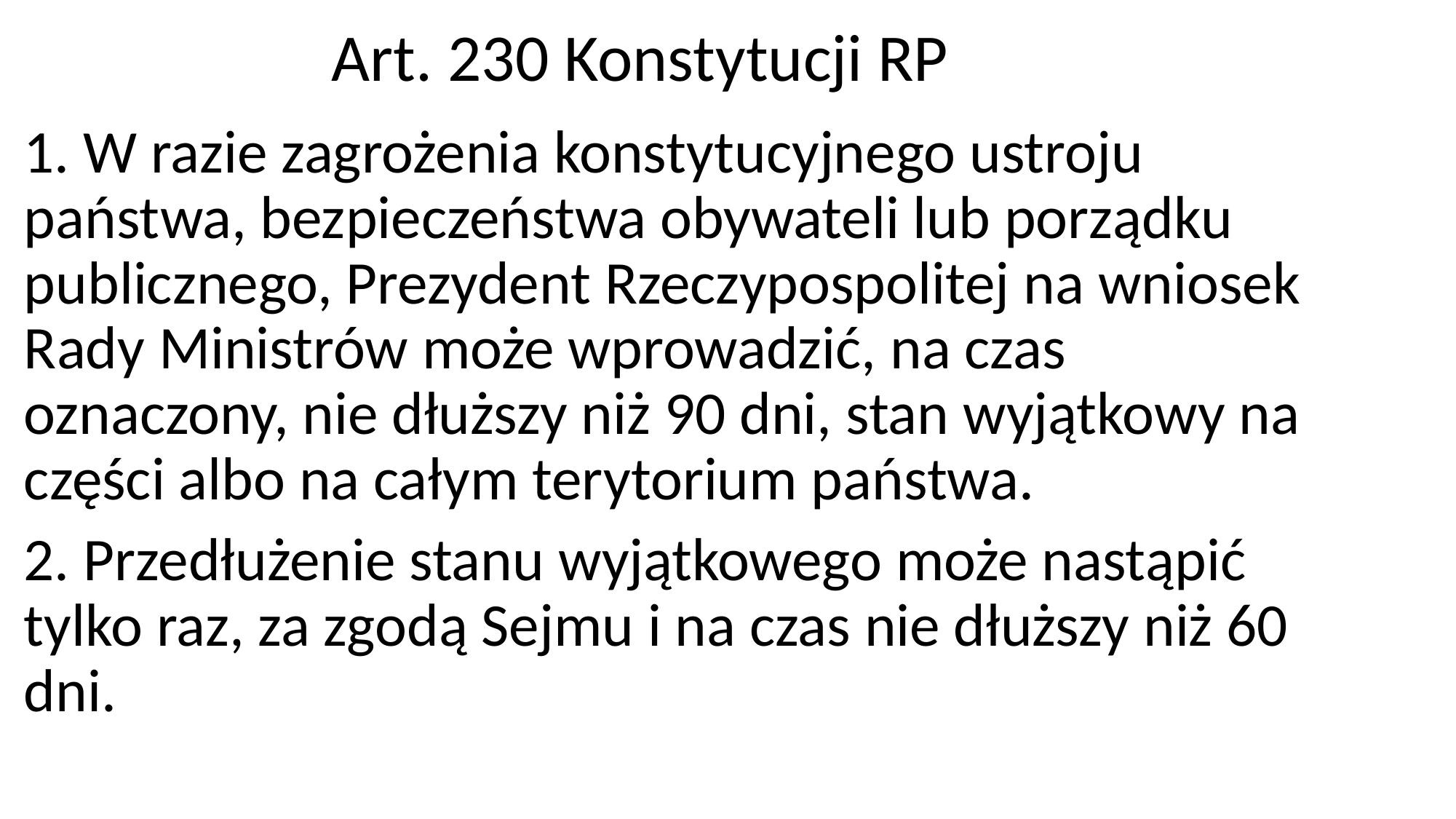

# Art. 230 Konstytucji RP
1. W razie zagrożenia konstytucyjnego ustroju państwa, bezpieczeństwa obywateli lub porządku publicznego, Prezydent Rzeczypospolitej na wniosek Rady Ministrów może wprowadzić, na czas oznaczony, nie dłuższy niż 90 dni, stan wyjątkowy na części albo na całym terytorium państwa.
2. Przedłużenie stanu wyjątkowego może nastąpić tylko raz, za zgodą Sejmu i na czas nie dłuższy niż 60 dni.